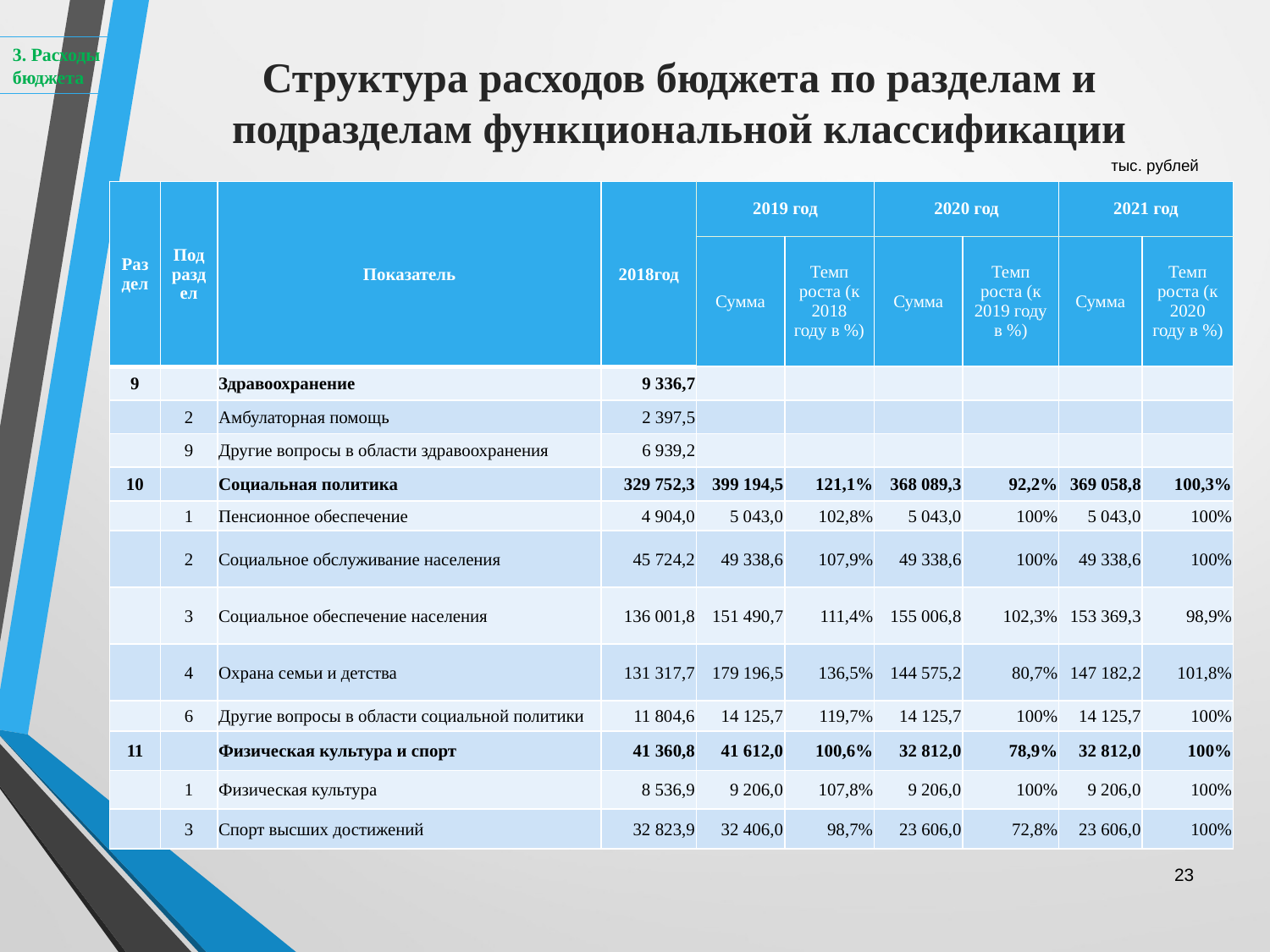

3. Расходы бюджета
Структура расходов бюджета по разделам и подразделам функциональной классификации
тыс. рублей
| Раздел | Подраздел | Показатель | 2018год | 2019 год |  | 2020 год |  | 2021 год |  |
| --- | --- | --- | --- | --- | --- | --- | --- | --- | --- |
|  |  |  |  | Сумма | Темп роста (к 2018 году в %) | Сумма | Темп роста (к 2019 году в %) | Сумма | Темп роста (к 2020 году в %) |
| 9 |  | Здравоохранение | 9 336,7 |  |  |  |  |  |  |
|  | 2 | Амбулаторная помощь | 2 397,5 |  |  |  |  |  |  |
|  | 9 | Другие вопросы в области здравоохранения | 6 939,2 |  |  |  |  |  |  |
| 10 |  | Социальная политика | 329 752,3 | 399 194,5 | 121,1% | 368 089,3 | 92,2% | 369 058,8 | 100,3% |
|  | 1 | Пенсионное обеспечение | 4 904,0 | 5 043,0 | 102,8% | 5 043,0 | 100% | 5 043,0 | 100% |
|  | 2 | Социальное обслуживание населения | 45 724,2 | 49 338,6 | 107,9% | 49 338,6 | 100% | 49 338,6 | 100% |
|  | 3 | Социальное обеспечение населения | 136 001,8 | 151 490,7 | 111,4% | 155 006,8 | 102,3% | 153 369,3 | 98,9% |
|  | 4 | Охрана семьи и детства | 131 317,7 | 179 196,5 | 136,5% | 144 575,2 | 80,7% | 147 182,2 | 101,8% |
|  | 6 | Другие вопросы в области социальной политики | 11 804,6 | 14 125,7 | 119,7% | 14 125,7 | 100% | 14 125,7 | 100% |
| 11 |  | Физическая культура и спорт | 41 360,8 | 41 612,0 | 100,6% | 32 812,0 | 78,9% | 32 812,0 | 100% |
|  | 1 | Физическая культура | 8 536,9 | 9 206,0 | 107,8% | 9 206,0 | 100% | 9 206,0 | 100% |
|  | 3 | Спорт высших достижений | 32 823,9 | 32 406,0 | 98,7% | 23 606,0 | 72,8% | 23 606,0 | 100% |
23